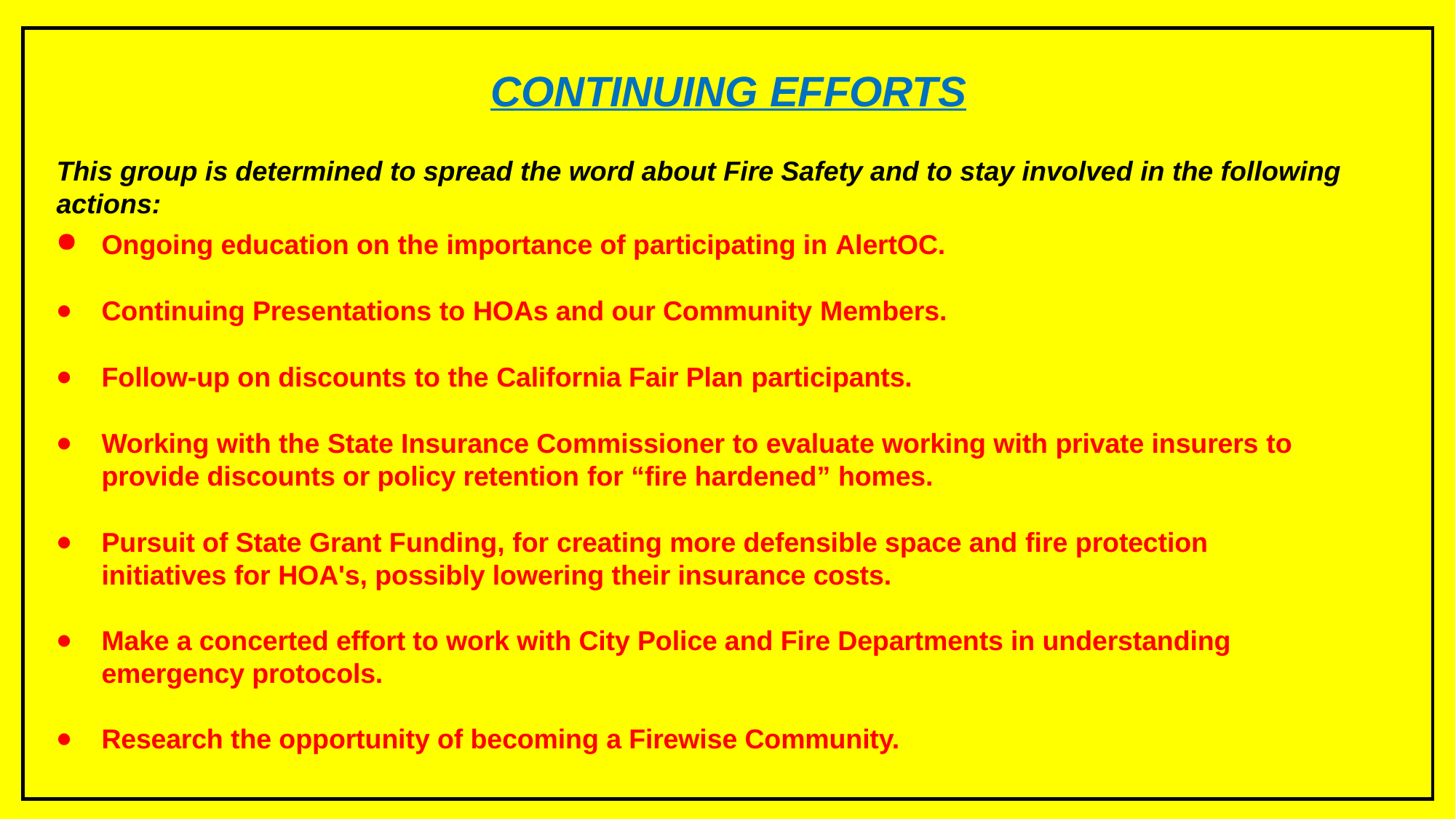

CONTINUING EFFORTS
This group is determined to spread the word about Fire Safety and to stay involved in the following actions:
Ongoing education on the importance of participating in AlertOC.

Continuing Presentations to HOAs and our Community Members.

Follow-up on discounts to the California Fair Plan participants.

Working with the State Insurance Commissioner to evaluate working with private insurers to provide discounts or policy retention for “fire hardened” homes.

Pursuit of State Grant Funding, for creating more defensible space and fire protection initiatives for HOA's, possibly lowering their insurance costs.

Make a concerted effort to work with City Police and Fire Departments in understanding emergency protocols.

Research the opportunity of becoming a Firewise Community.